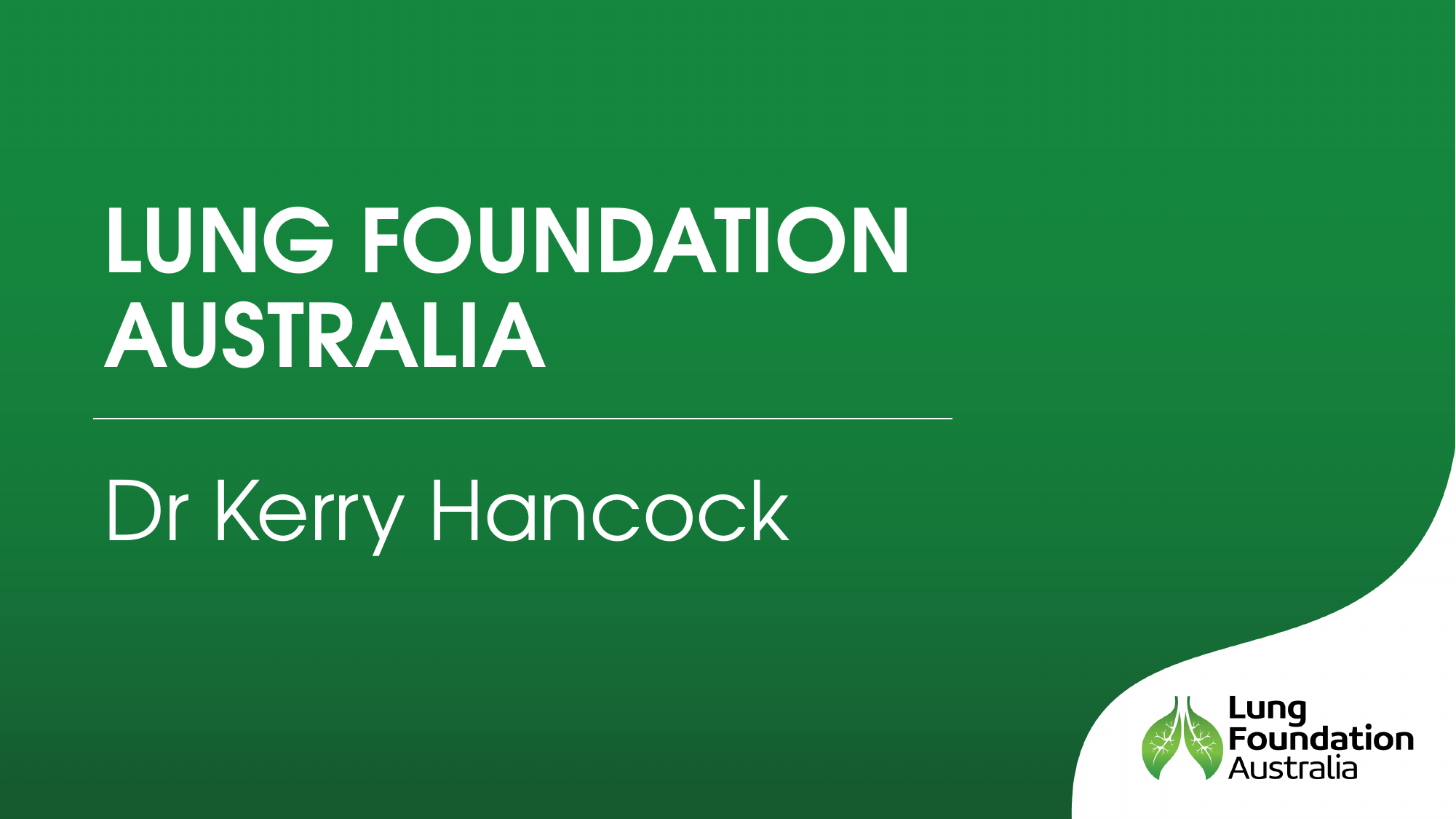

# Lung Foundation Australia
Dr Kerry Hancock